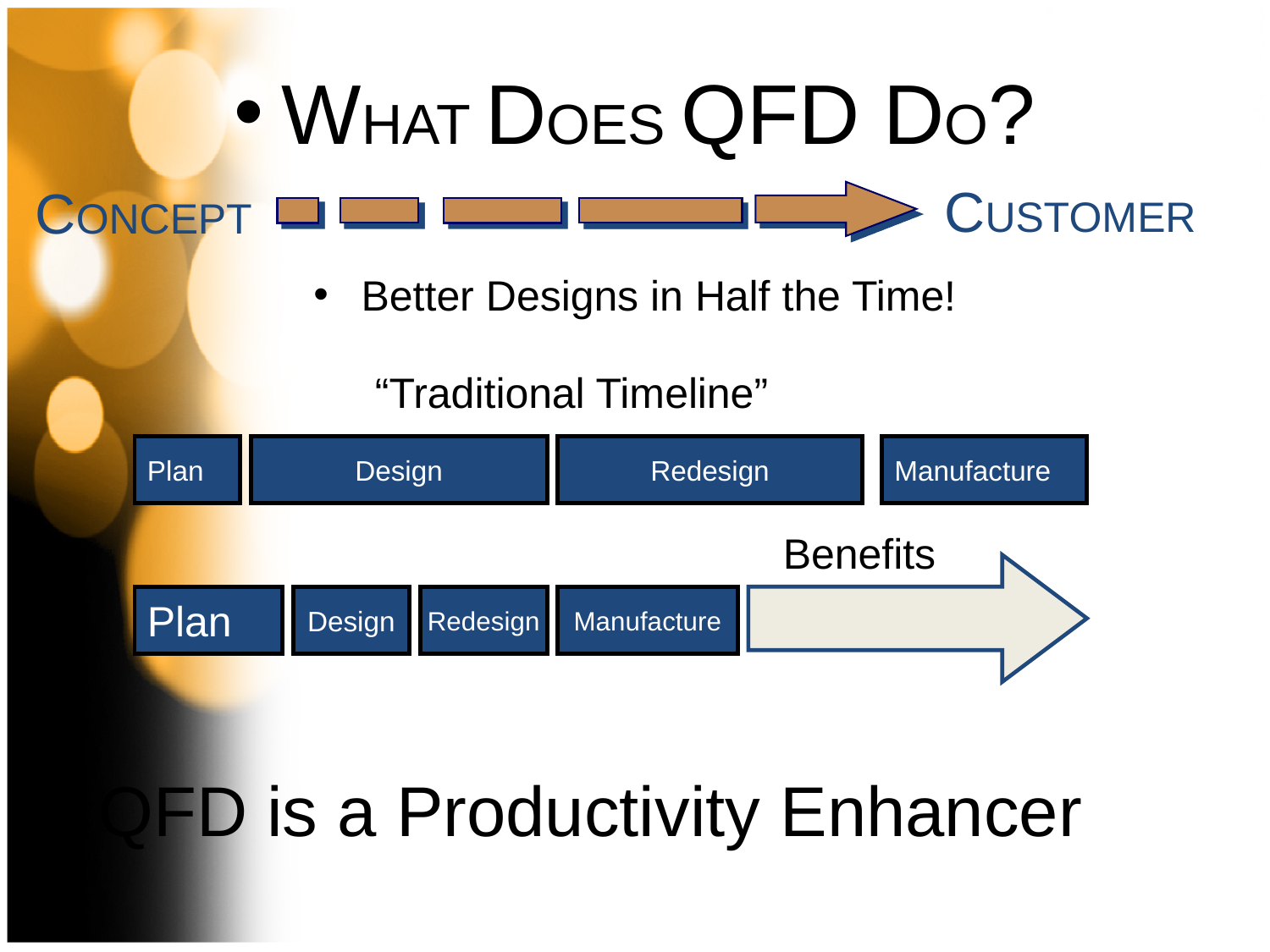

WHAT DOES QFD DO?

Better Designs in Half the Time!
CUSTOMER
CONCEPT

“Traditional Timeline”
Plan
Design
Redesign
Manufacture

Plan
Design
Redesign
Manufacture
QFD is a Productivity Enhancer
Benefits